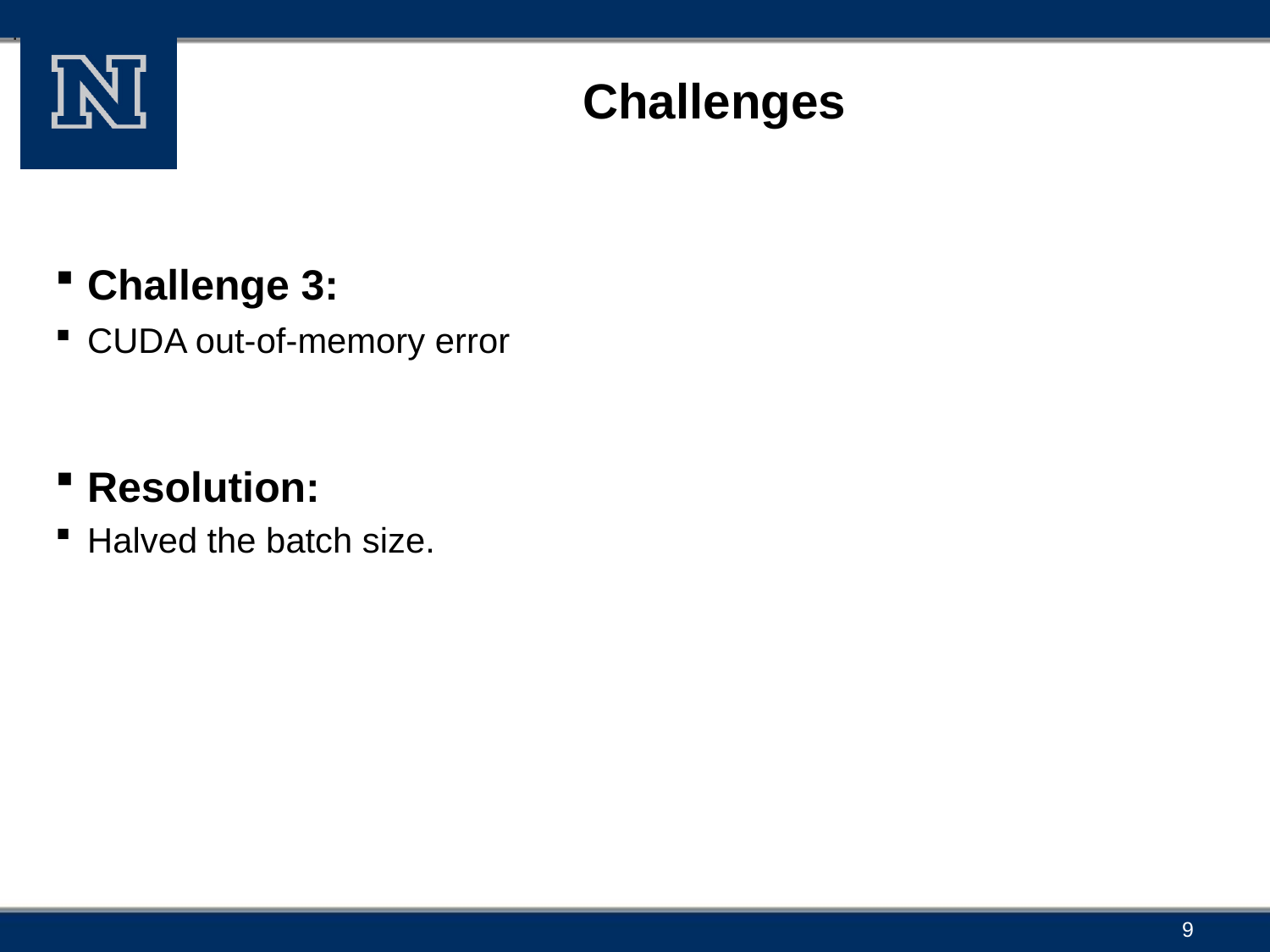

.
# Challenges

Challenge 3:
CUDA out-of-memory error
Resolution:
Halved the batch size.
9